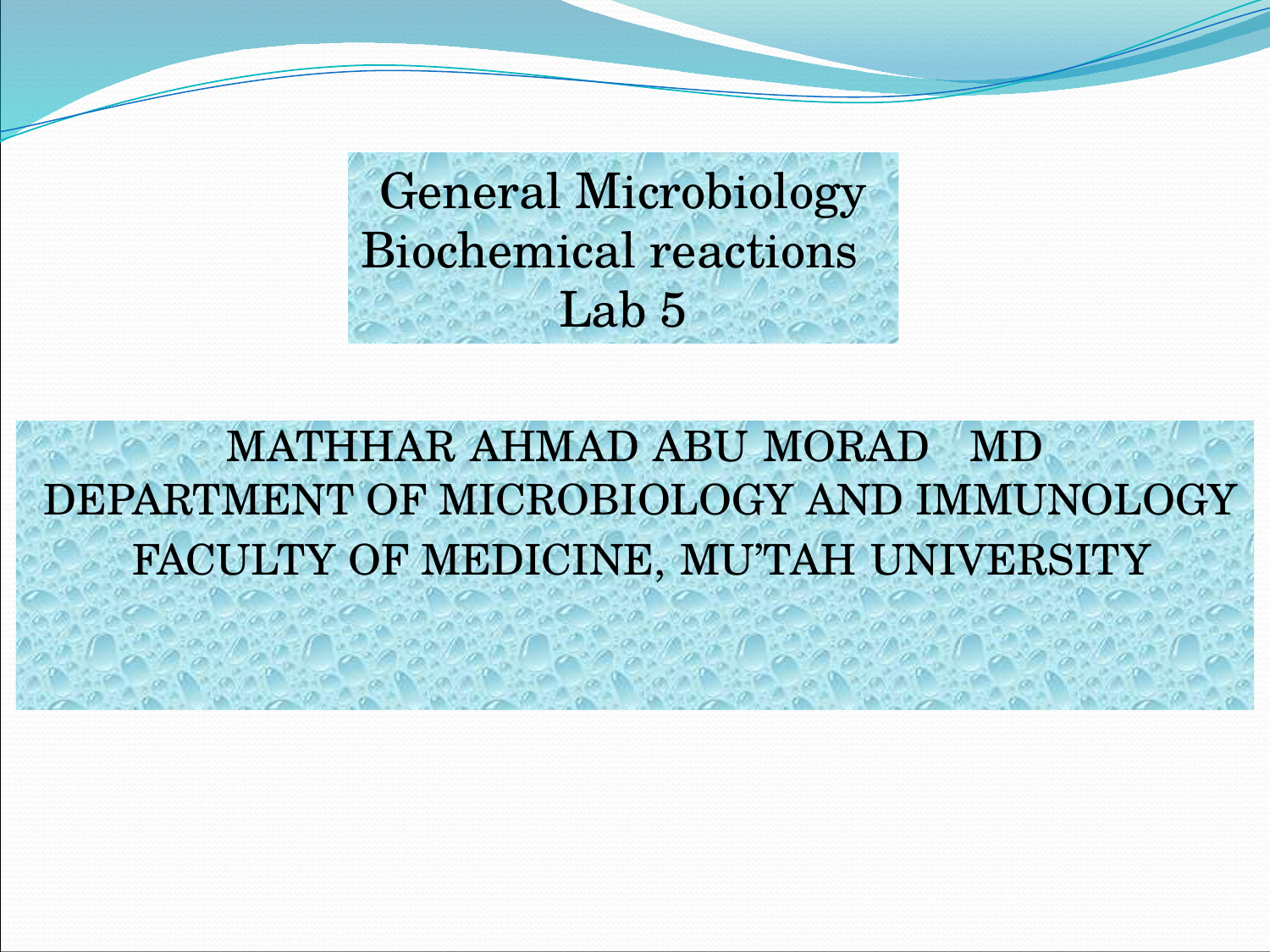

General Microbiology
Biochemical reactions
Lab 5
MATHHAR AHMAD ABU MORAD   MD
DEPARTMENT OF MICROBIOLOGY AND IMMUNOLOGY
FACULTY OF MEDICINE, MU’TAH UNIVERSITY